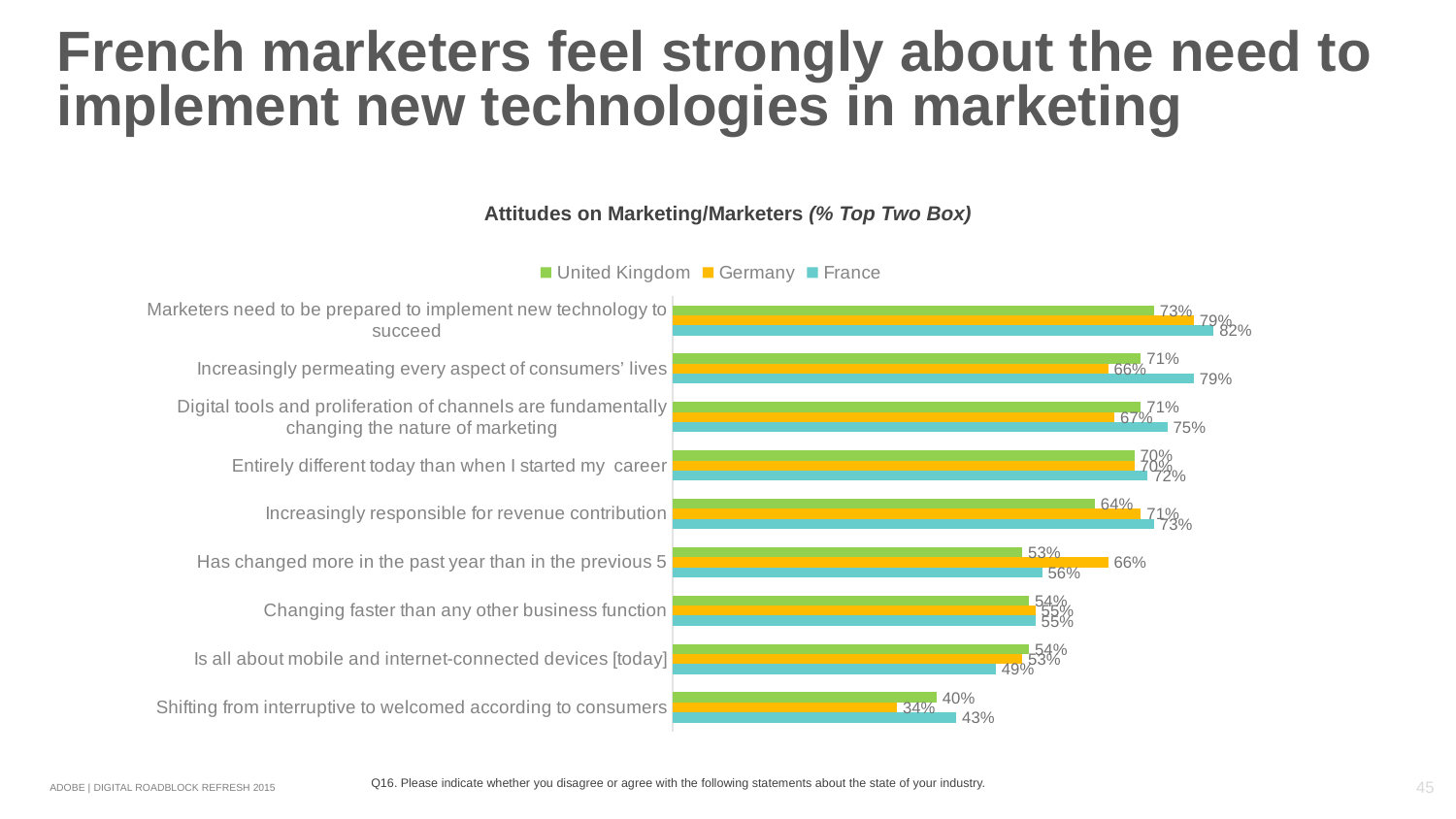

# French marketers feel strongly about the need to implement new technologies in marketing
Attitudes on Marketing/Marketers (% Top Two Box)

### Chart

| Category | France | Germany | United Kingdom |
|---|---|---|---|
| Shifting from interruptive to welcomed according to consumers | 0.43 | 0.34 | 0.4 |
| Is all about mobile and internet-connected devices [today] | 0.49 | 0.53 | 0.54 |
| Changing faster than any other business function | 0.55 | 0.55 | 0.54 |
| Has changed more in the past year than in the previous 5 | 0.56 | 0.66 | 0.53 |
| Increasingly responsible for revenue contribution | 0.73 | 0.71 | 0.64 |
| Entirely different today than when I started my  career | 0.72 | 0.7 | 0.7 |
| Digital tools and proliferation of channels are fundamentally changing the nature of marketing | 0.75 | 0.67 | 0.71 |
| Increasingly permeating every aspect of consumers’ lives | 0.79 | 0.66 | 0.71 |
| Marketers need to be prepared to implement new technology to succeed | 0.82 | 0.79 | 0.73 |

### Chart

| Category |
|---|
Q16. Please indicate whether you disagree or agree with the following statements about the state of your industry.